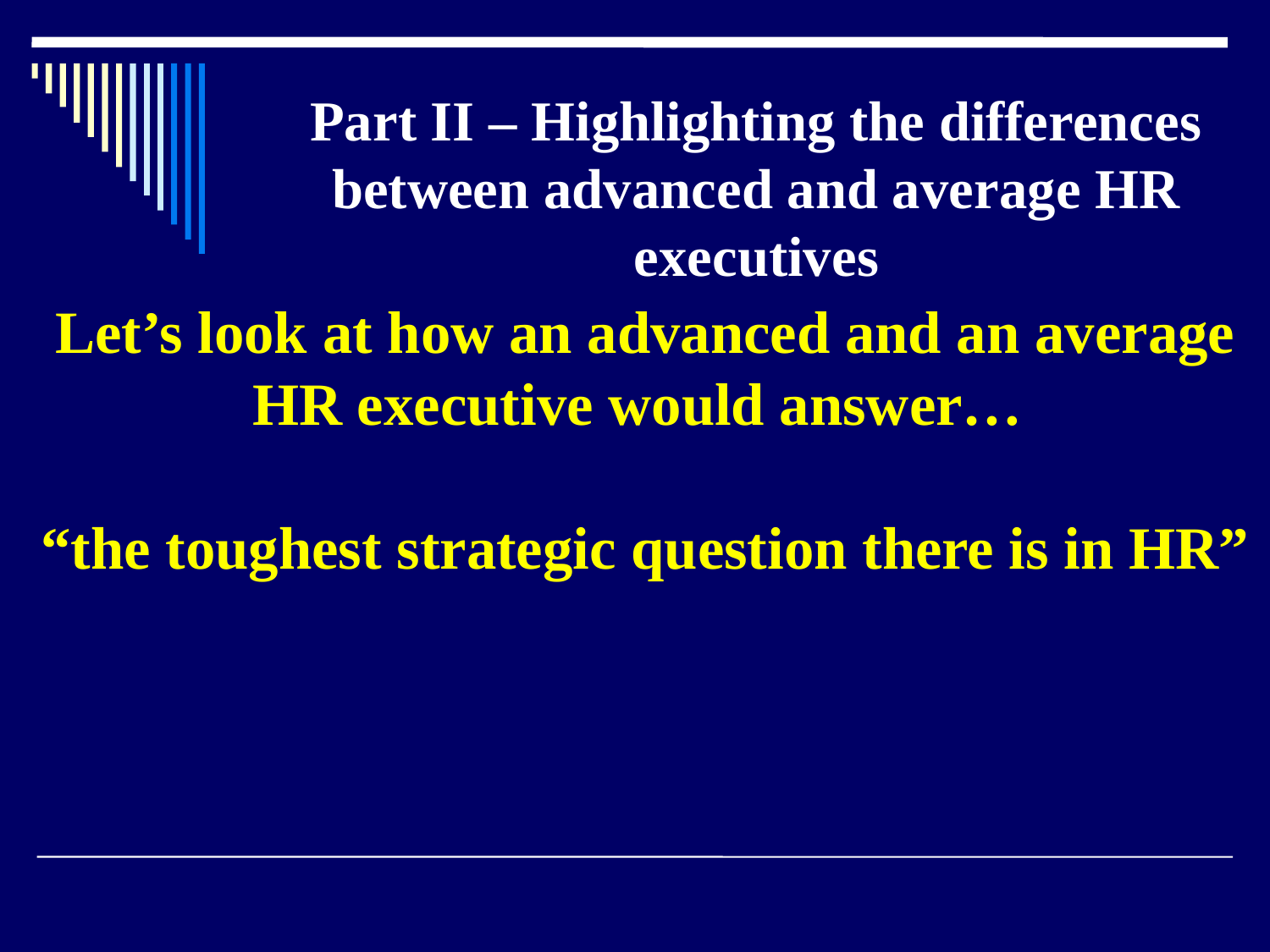

Let’s look at how an advanced and an average HR executive would answer…

“the toughest strategic question there is in HR”

#
Part II – Highlighting the differences between advanced and average HR executives

24